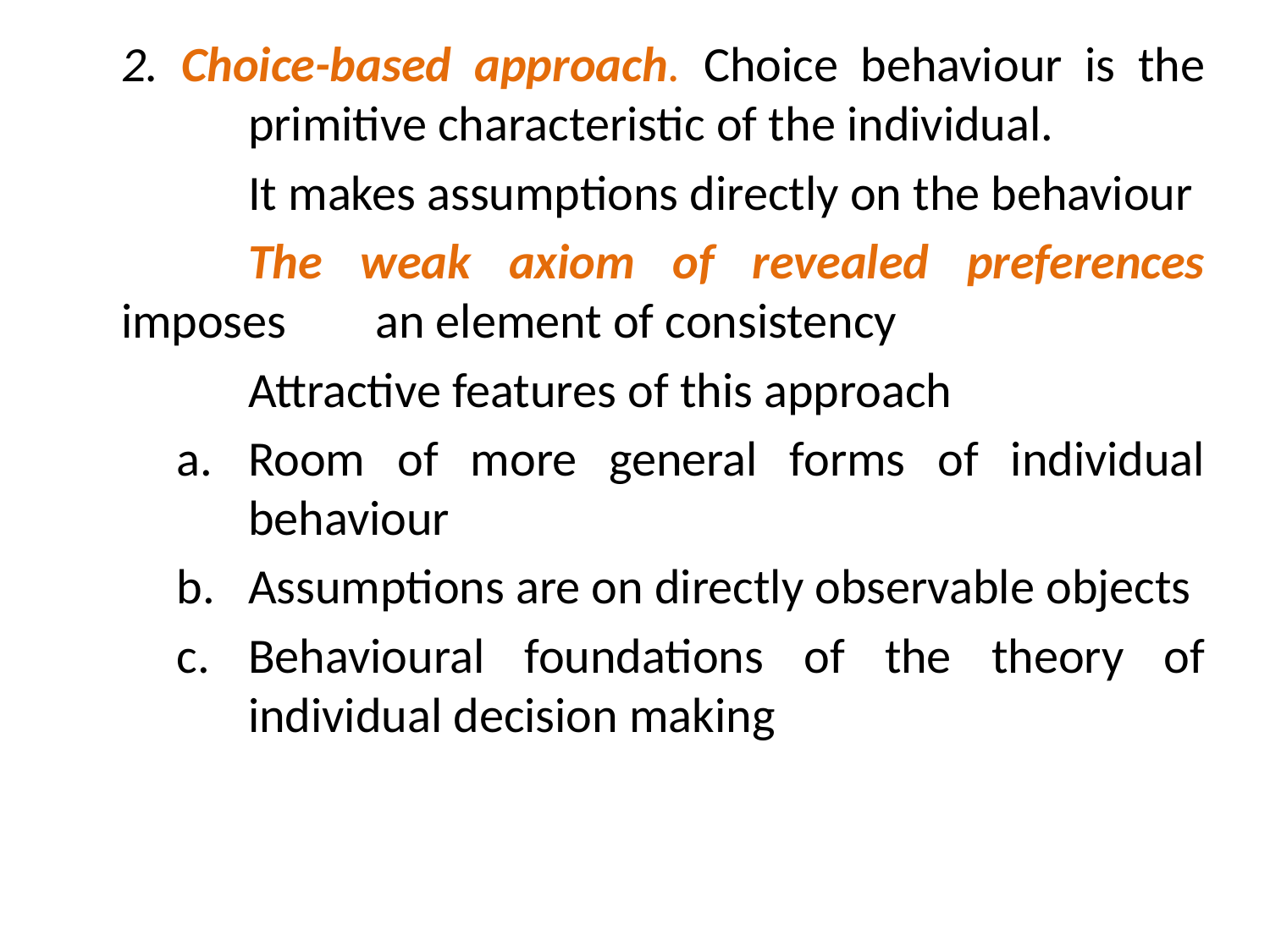

2. Choice-based approach. Choice behaviour is the 	primitive characteristic of the individual.
	It makes assumptions directly on the behaviour
	The weak axiom of revealed preferences imposes 	an element of consistency
	Attractive features of this approach
Room of more general forms of individual behaviour
Assumptions are on directly observable objects
Behavioural foundations of the theory of individual decision making